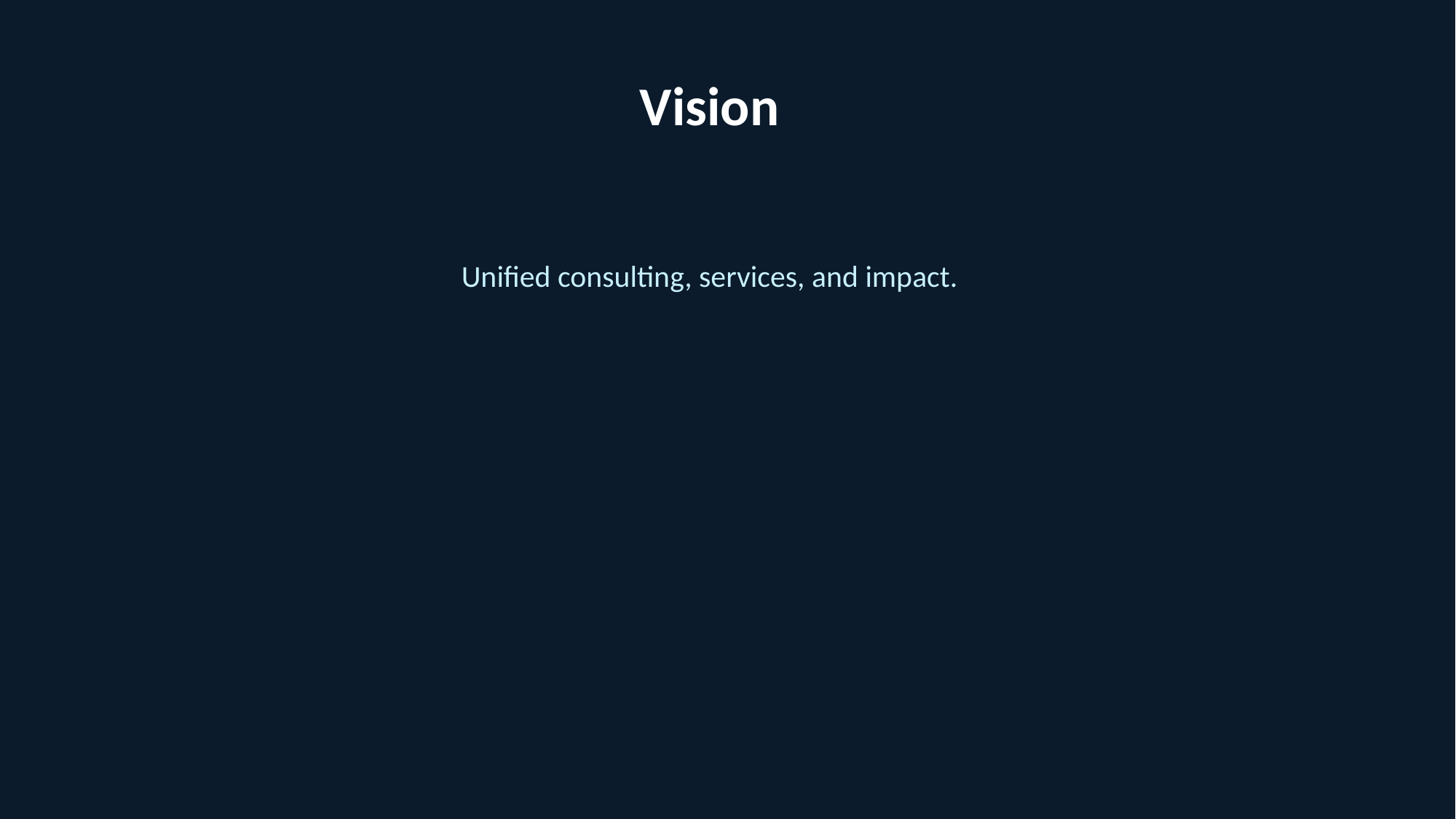

Vision
#

Unified consulting, services, and impact.